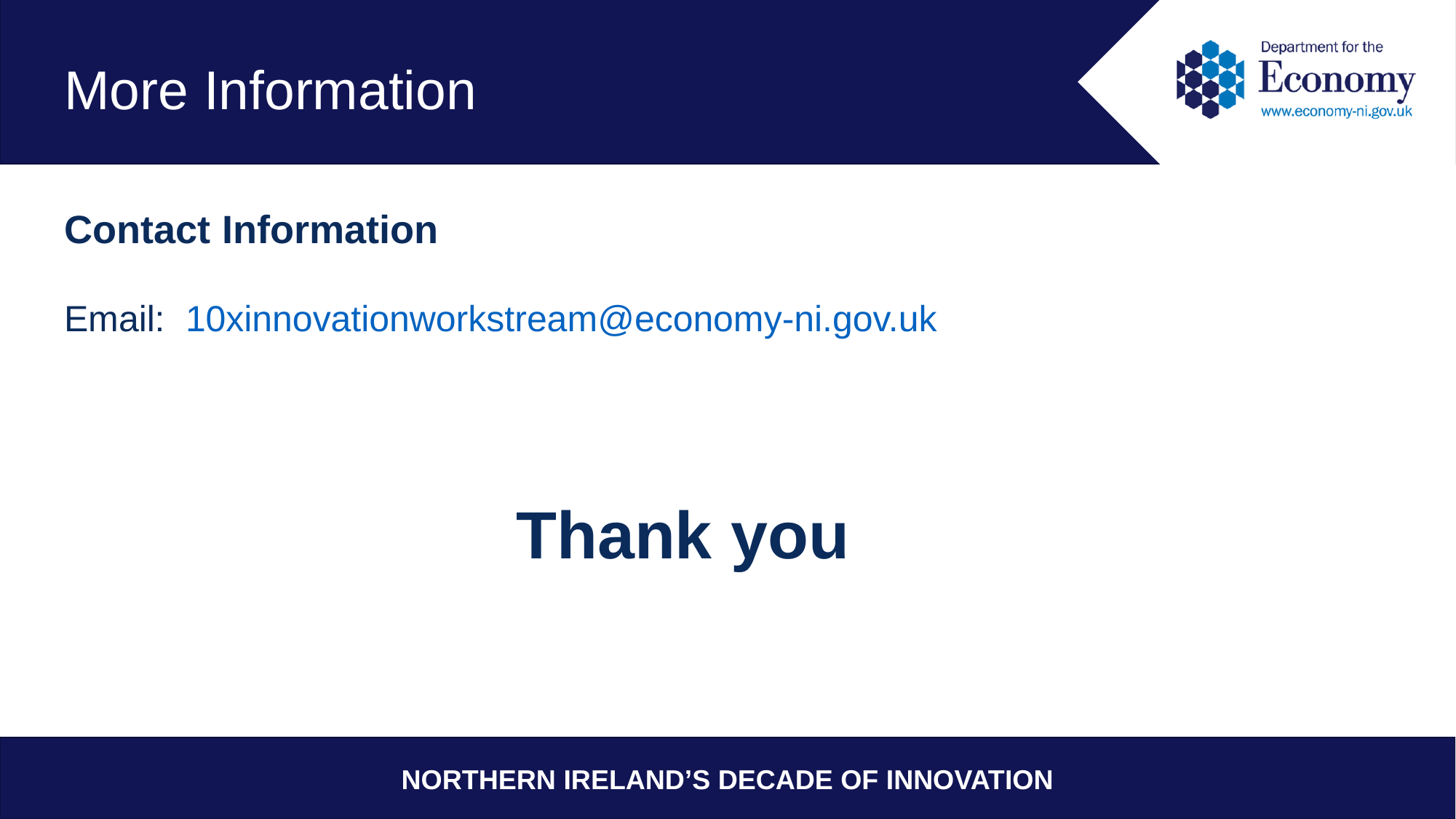

# More Information
Contact Information

Email:  10xinnovationworkstream@economy-ni.gov.uk

Thank you